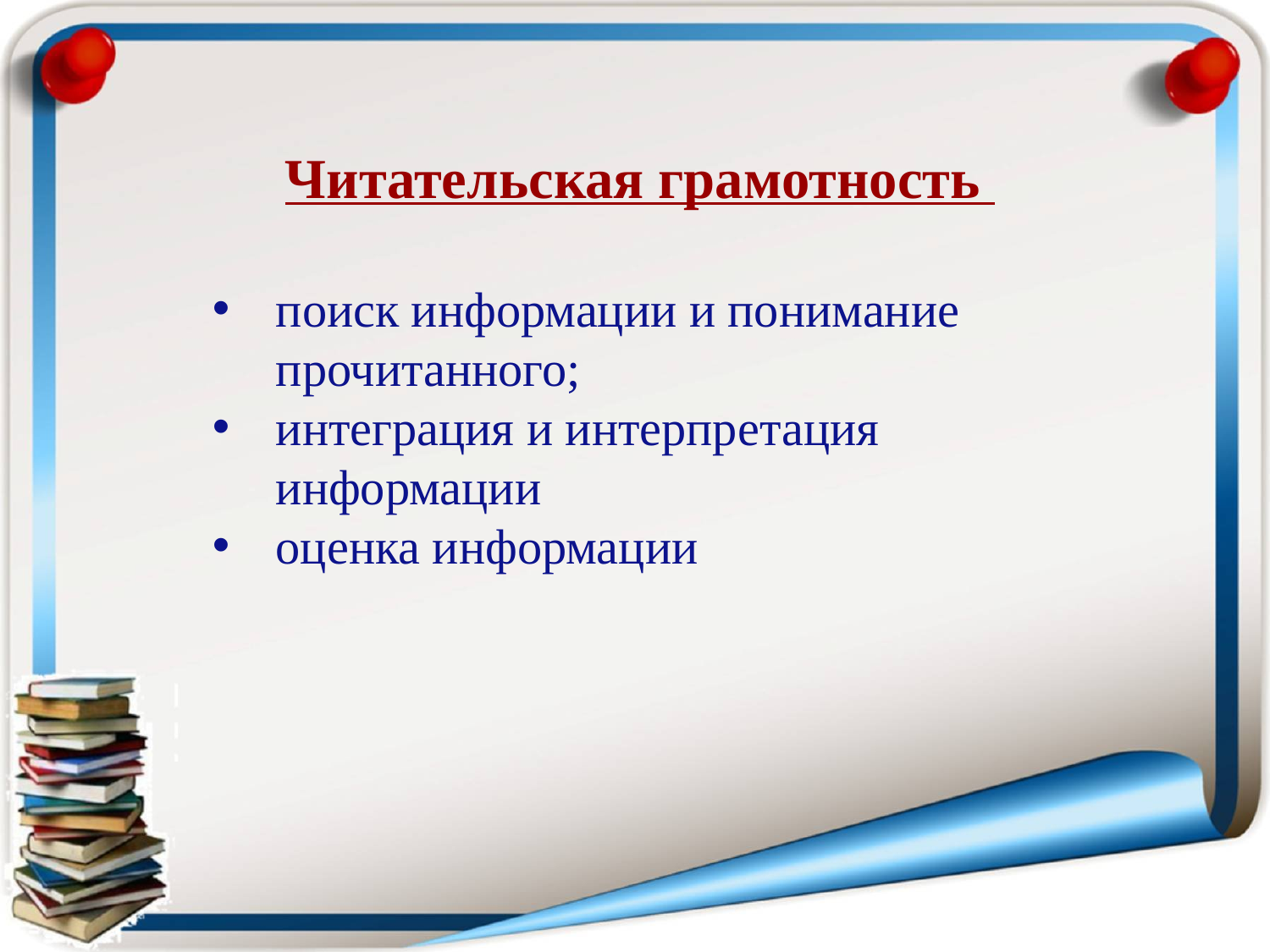

Читательская грамотность

поиск информации и понимание прочитанного;
интеграция и интерпретация информации
оценка информации